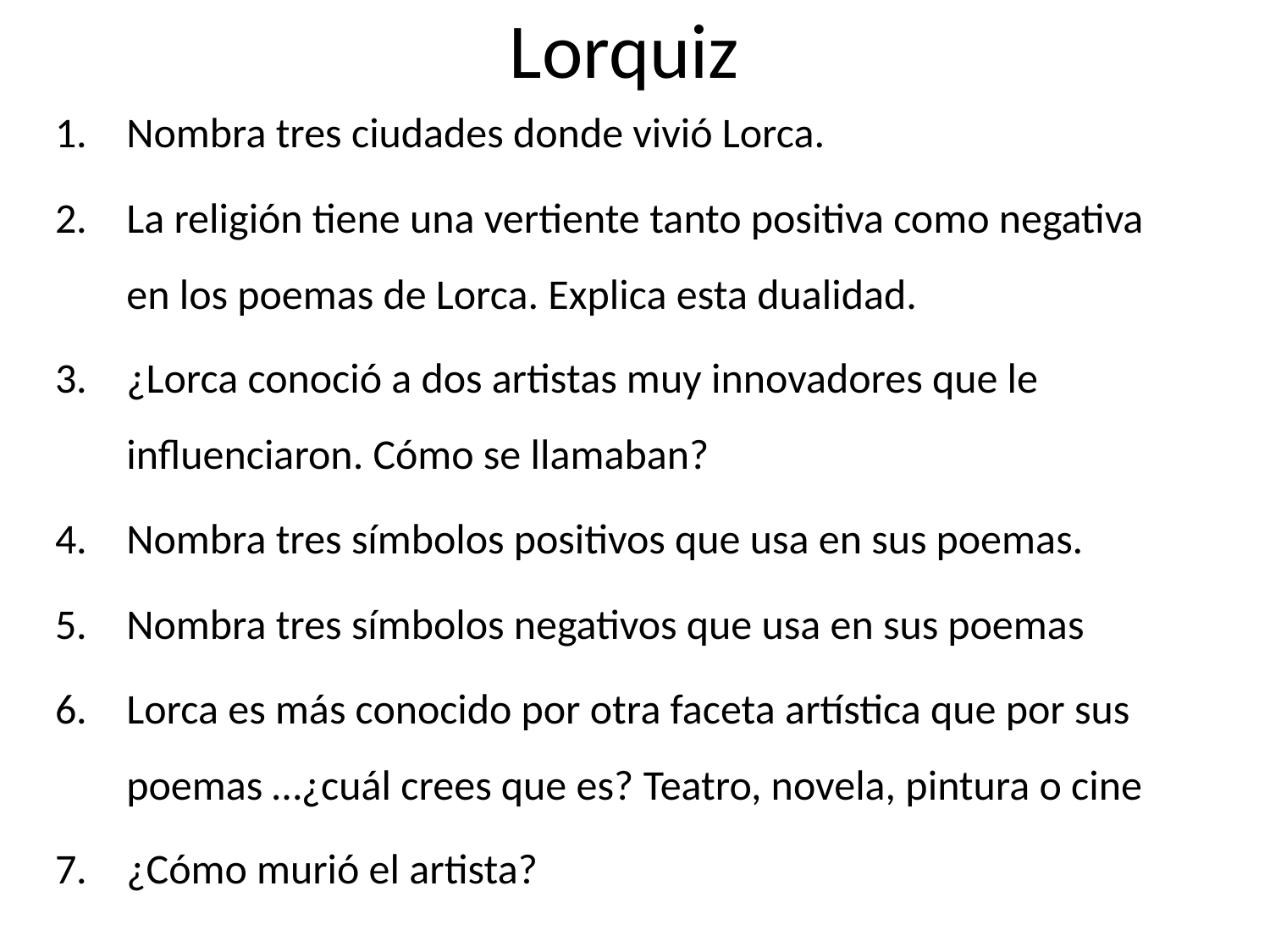

# Lorquiz
Nombra tres ciudades donde vivió Lorca.
La religión tiene una vertiente tanto positiva como negativa en los poemas de Lorca. Explica esta dualidad.
¿Lorca conoció a dos artistas muy innovadores que le influenciaron. Cómo se llamaban?
Nombra tres símbolos positivos que usa en sus poemas.
Nombra tres símbolos negativos que usa en sus poemas
Lorca es más conocido por otra faceta artística que por sus poemas …¿cuál crees que es? Teatro, novela, pintura o cine
¿Cómo murió el artista?